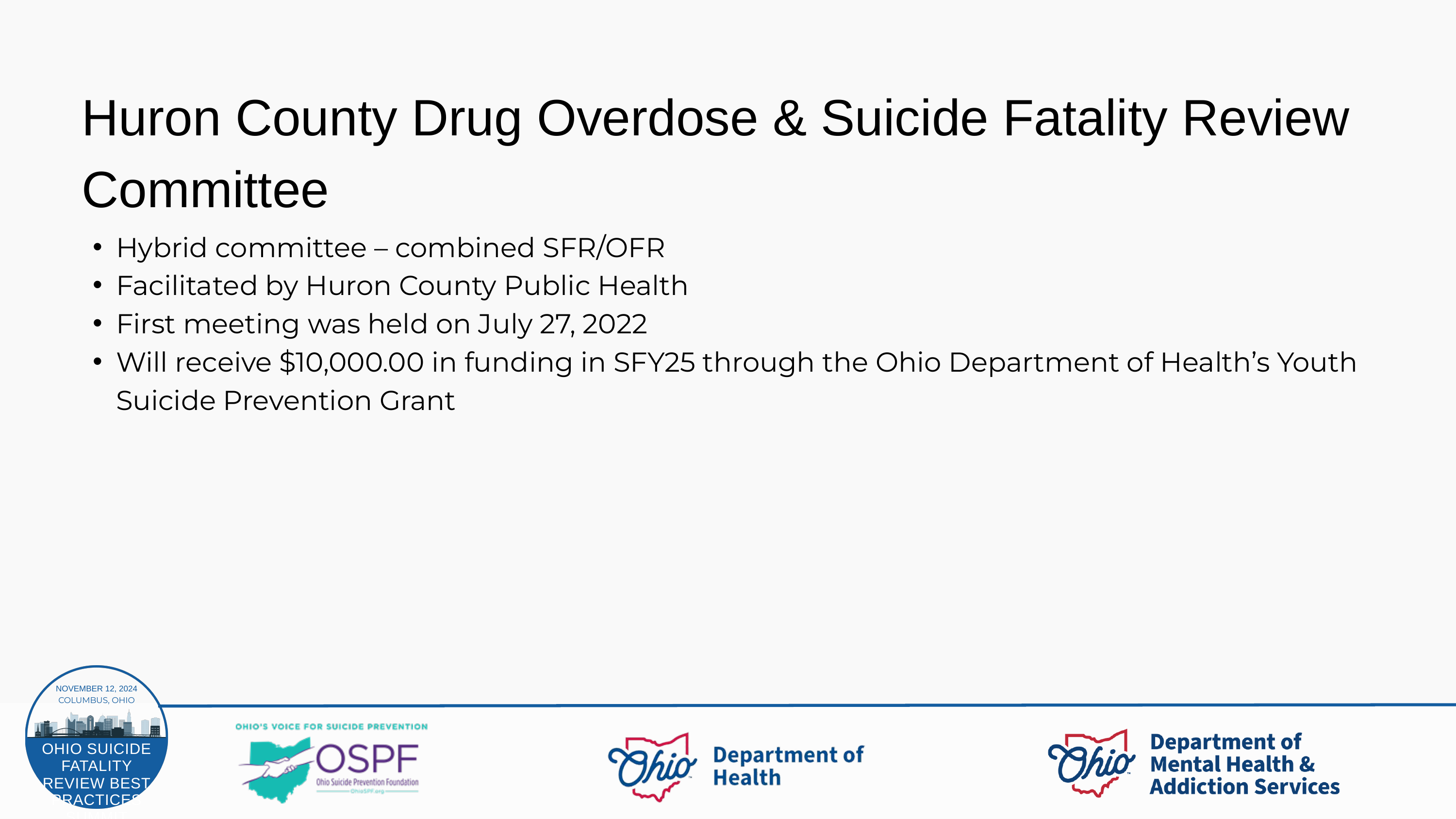

Huron County Drug Overdose & Suicide Fatality Review Committee
Hybrid committee – combined SFR/OFR
Facilitated by Huron County Public Health
First meeting was held on July 27, 2022
Will receive $10,000.00 in funding in SFY25 through the Ohio Department of Health’s Youth Suicide Prevention Grant

NOVEMBER 12, 2024
COLUMBUS, OHIO

OHIO SUICIDE FATALITY REVIEW BEST PRACTICES SUMMIT